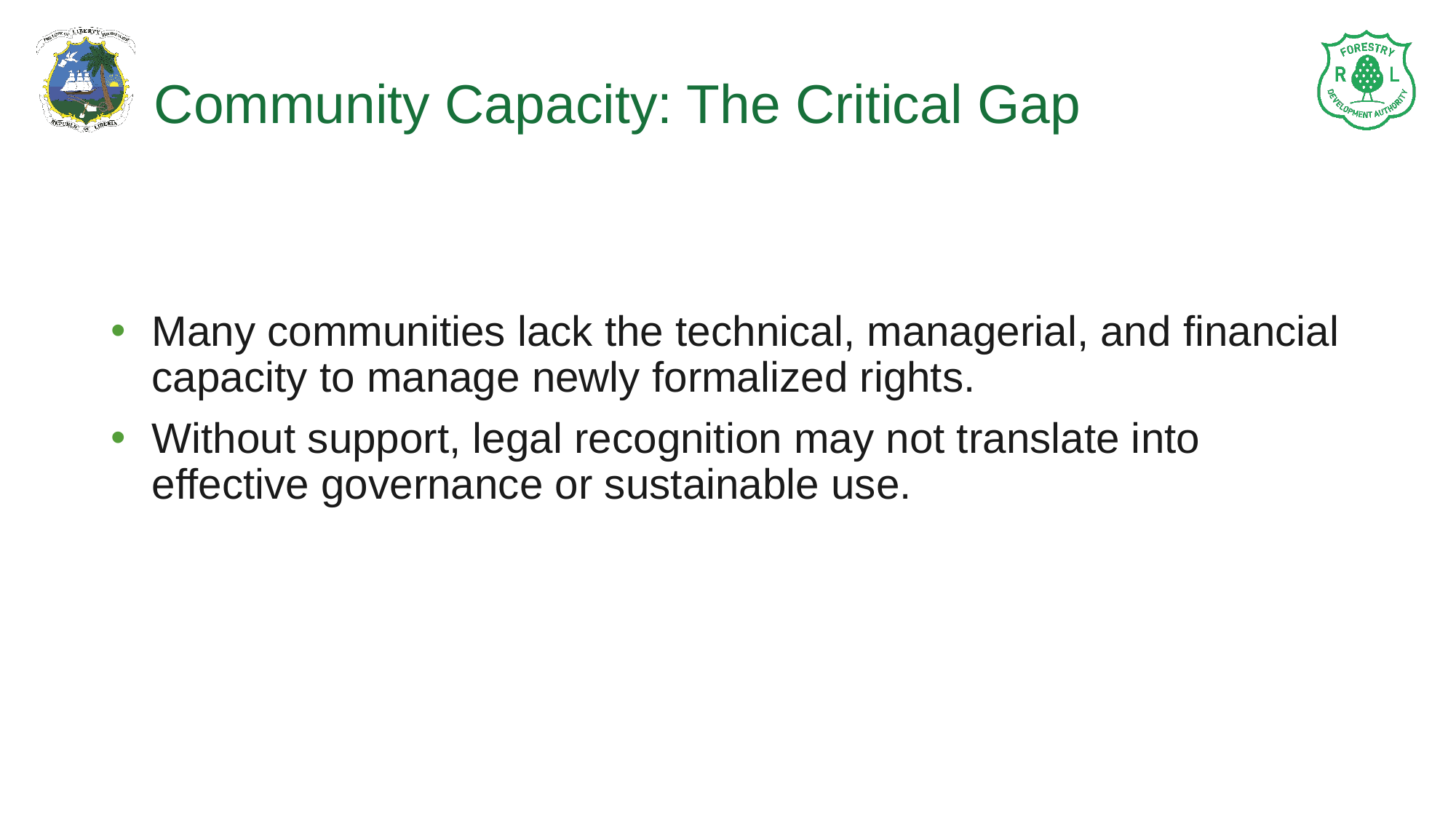

# Community Capacity: The Critical Gap

Many communities lack the technical, managerial, and financial capacity to manage newly formalized rights.
Without support, legal recognition may not translate into effective governance or sustainable use.